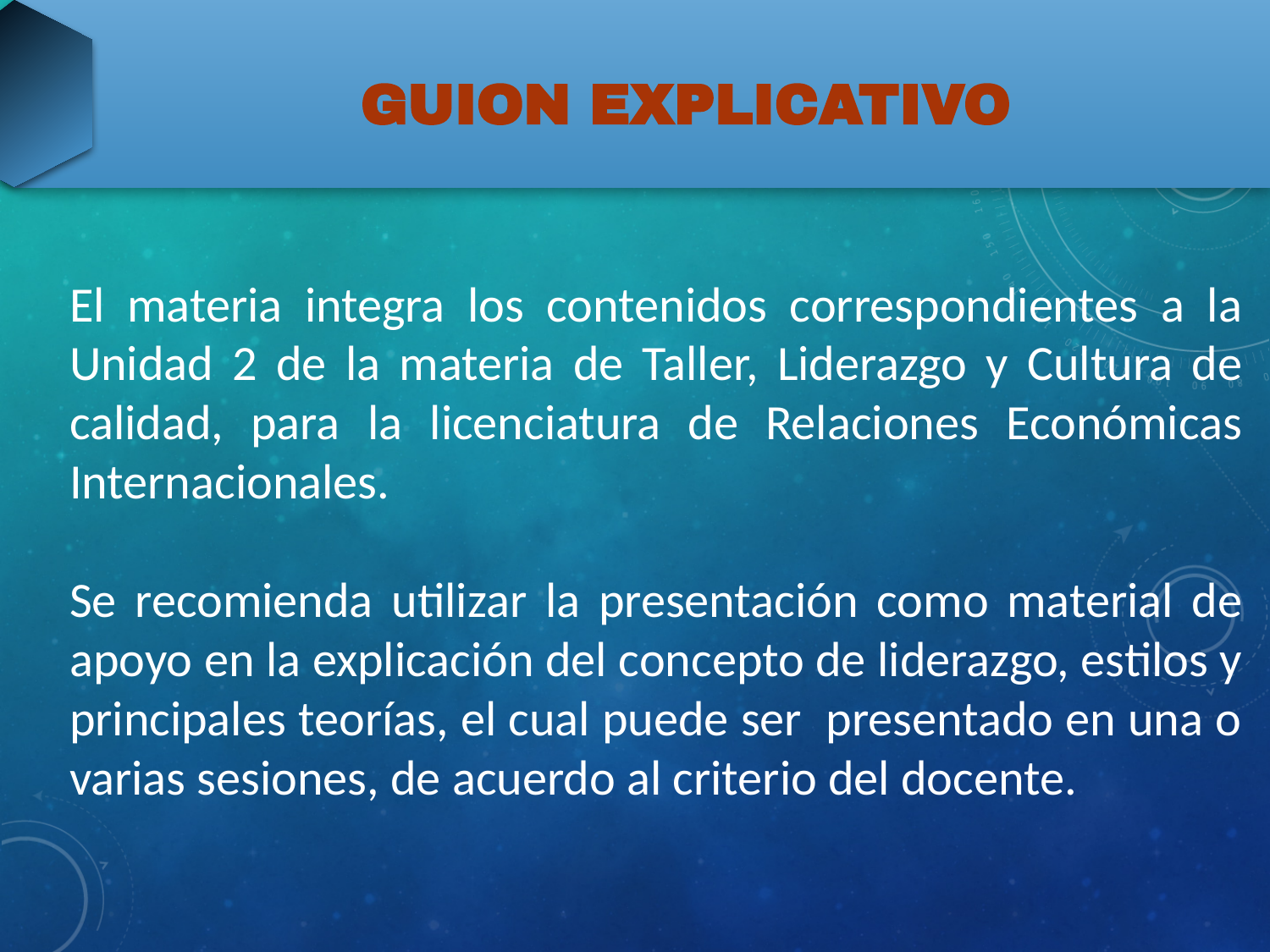

# GUION EXPLICATIVO
El materia integra los contenidos correspondientes a la Unidad 2 de la materia de Taller, Liderazgo y Cultura de calidad, para la licenciatura de Relaciones Económicas Internacionales.

Se recomienda utilizar la presentación como material de apoyo en la explicación del concepto de liderazgo, estilos y principales teorías, el cual puede ser  presentado en una o varias sesiones, de acuerdo al criterio del docente.